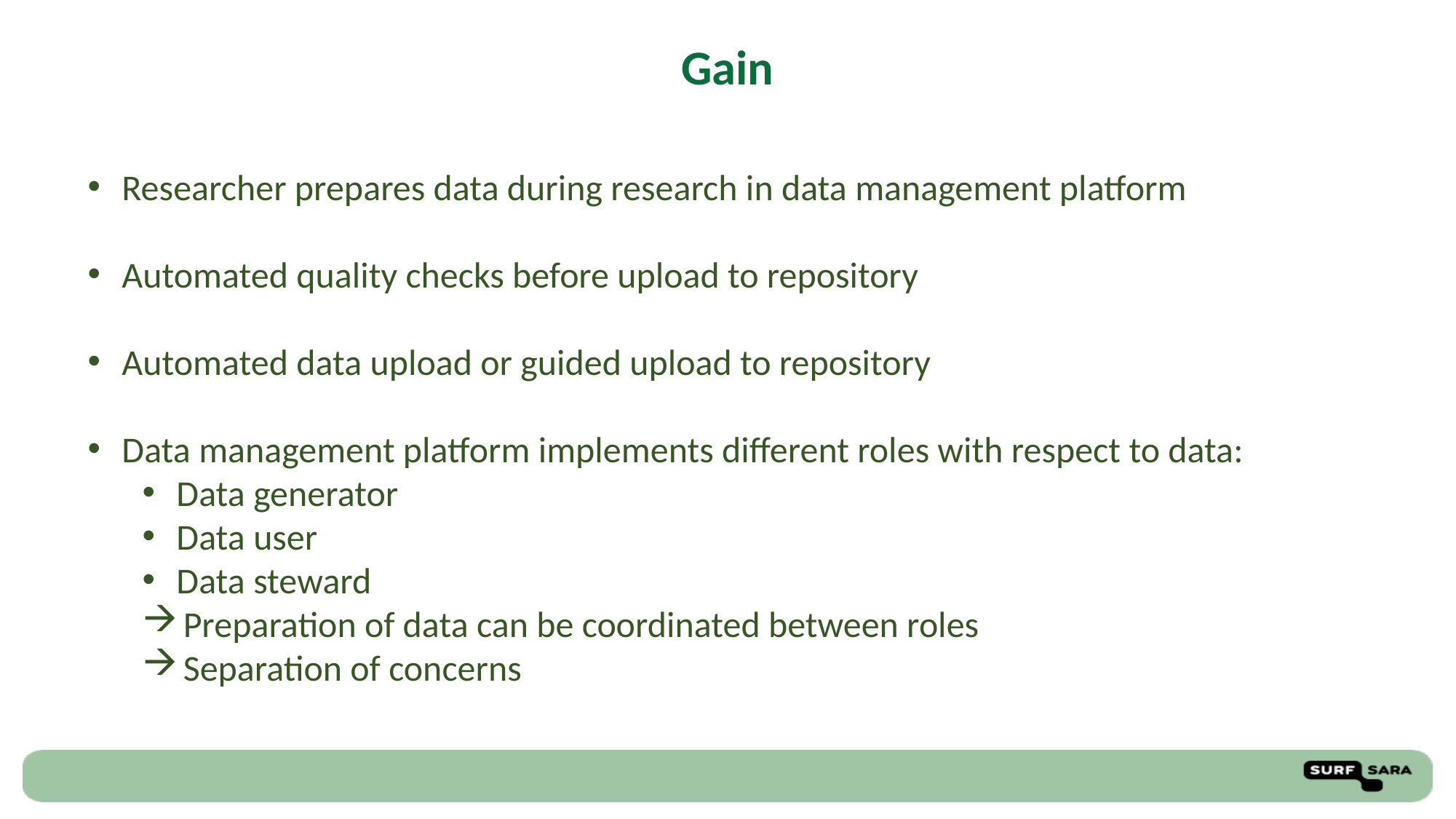

Gain
Researcher prepares data during research in data management platform

Automated quality checks before upload to repository

Automated data upload or guided upload to repository

Data management platform implements different roles with respect to data:
Data generator
Data user
Data steward
Preparation of data can be coordinated between roles
Separation of concerns